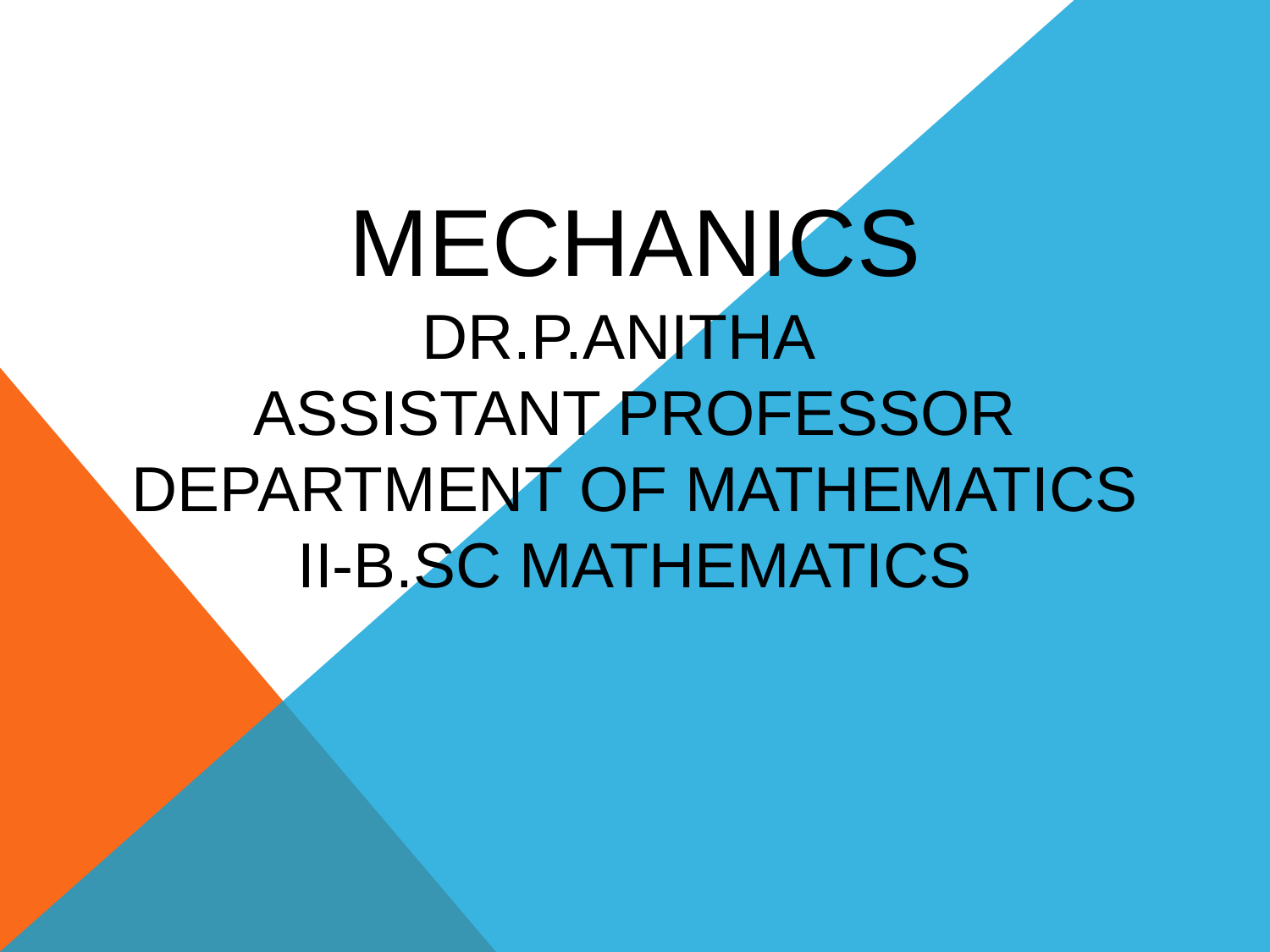

# MECHANICS Dr.P.ANITHA Assistant Professor Department of Mathematics II-B.Sc Mathematics